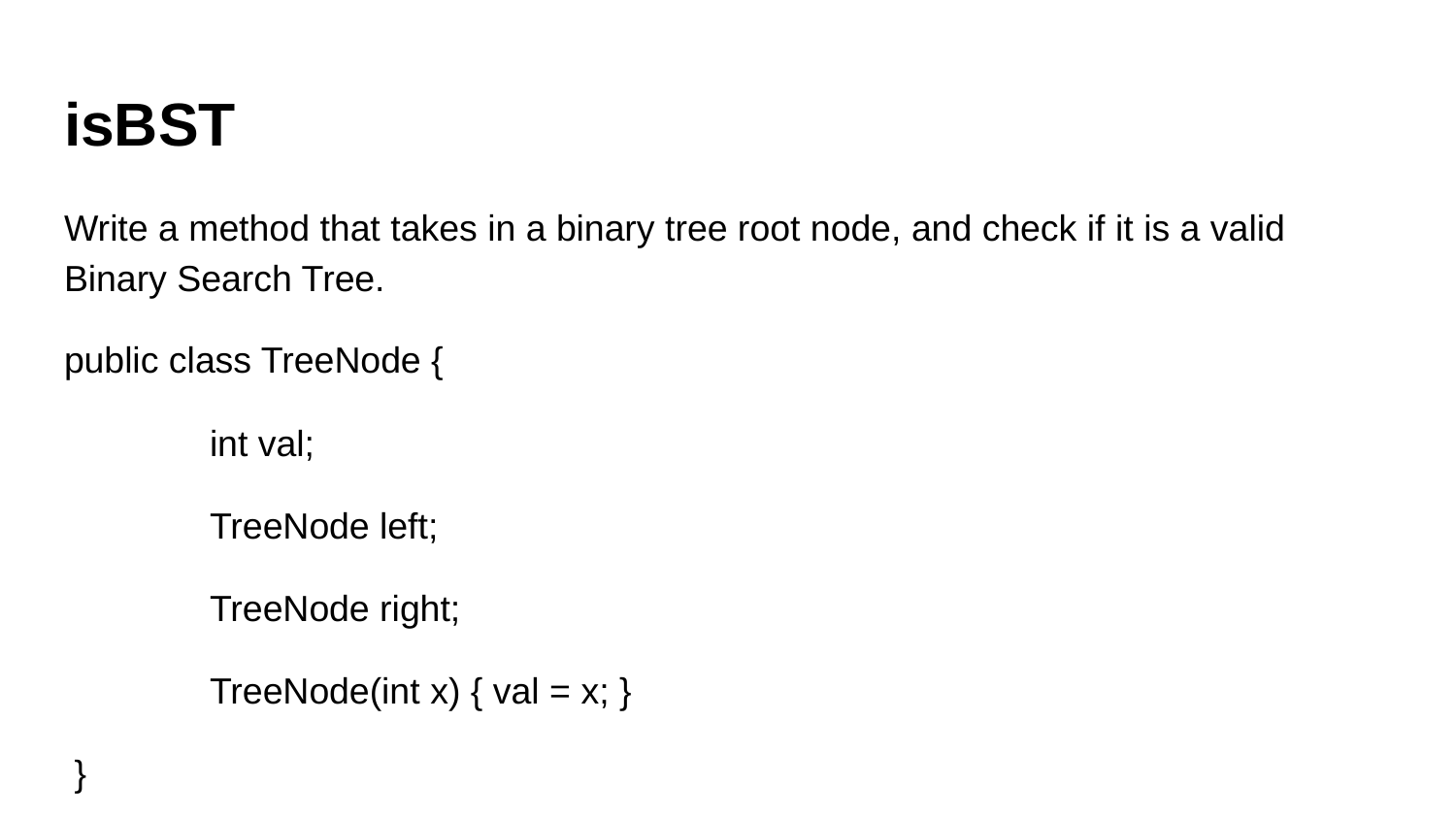

# isBST
Write a method that takes in a binary tree root node, and check if it is a valid Binary Search Tree.
public class TreeNode {
 	int val;
 	TreeNode left;
 	TreeNode right;
  	TreeNode(int x) { val = x; }
 }